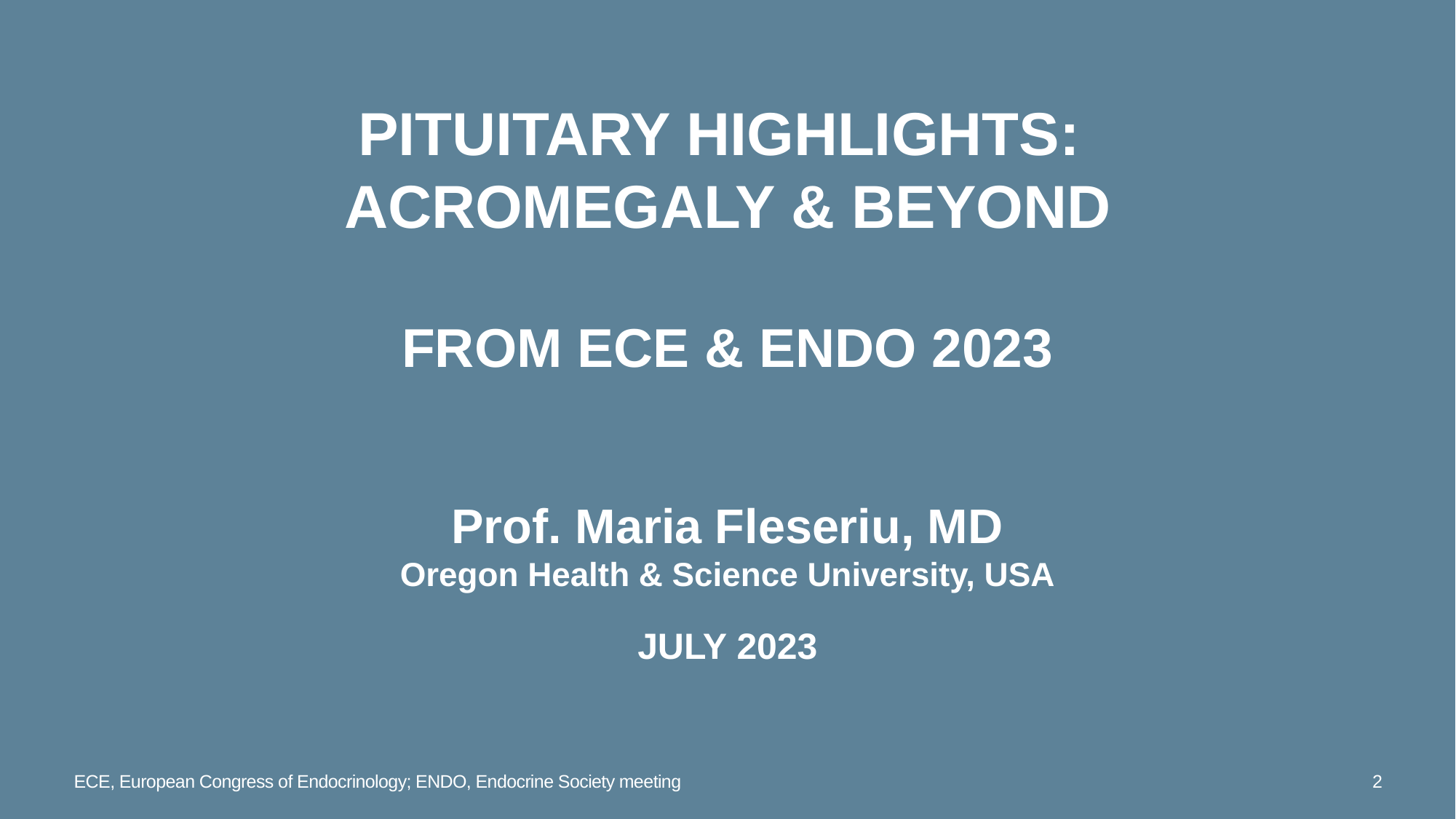

# Pituitary highlights: Acromegaly & Beyond   from ece & ENDO 2023 Prof. Maria Fleseriu, MD Oregon Health & Science University, USA JULY 2023
2
ECE, European Congress of Endocrinology; ENDO, Endocrine Society meeting